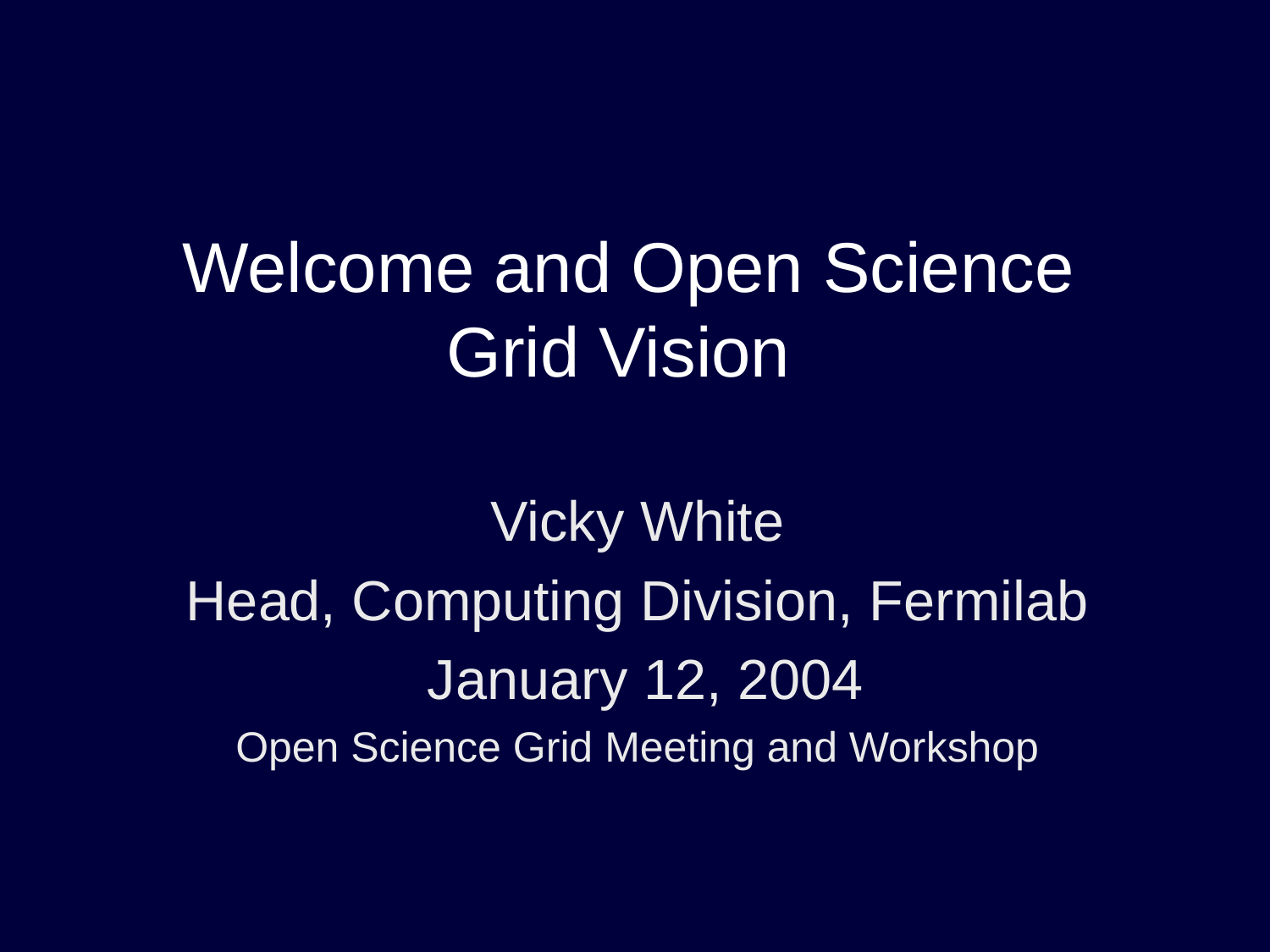

# Welcome and Open Science Grid Vision
Vicky White
Head, Computing Division, Fermilab
 January 12, 2004
Open Science Grid Meeting and Workshop